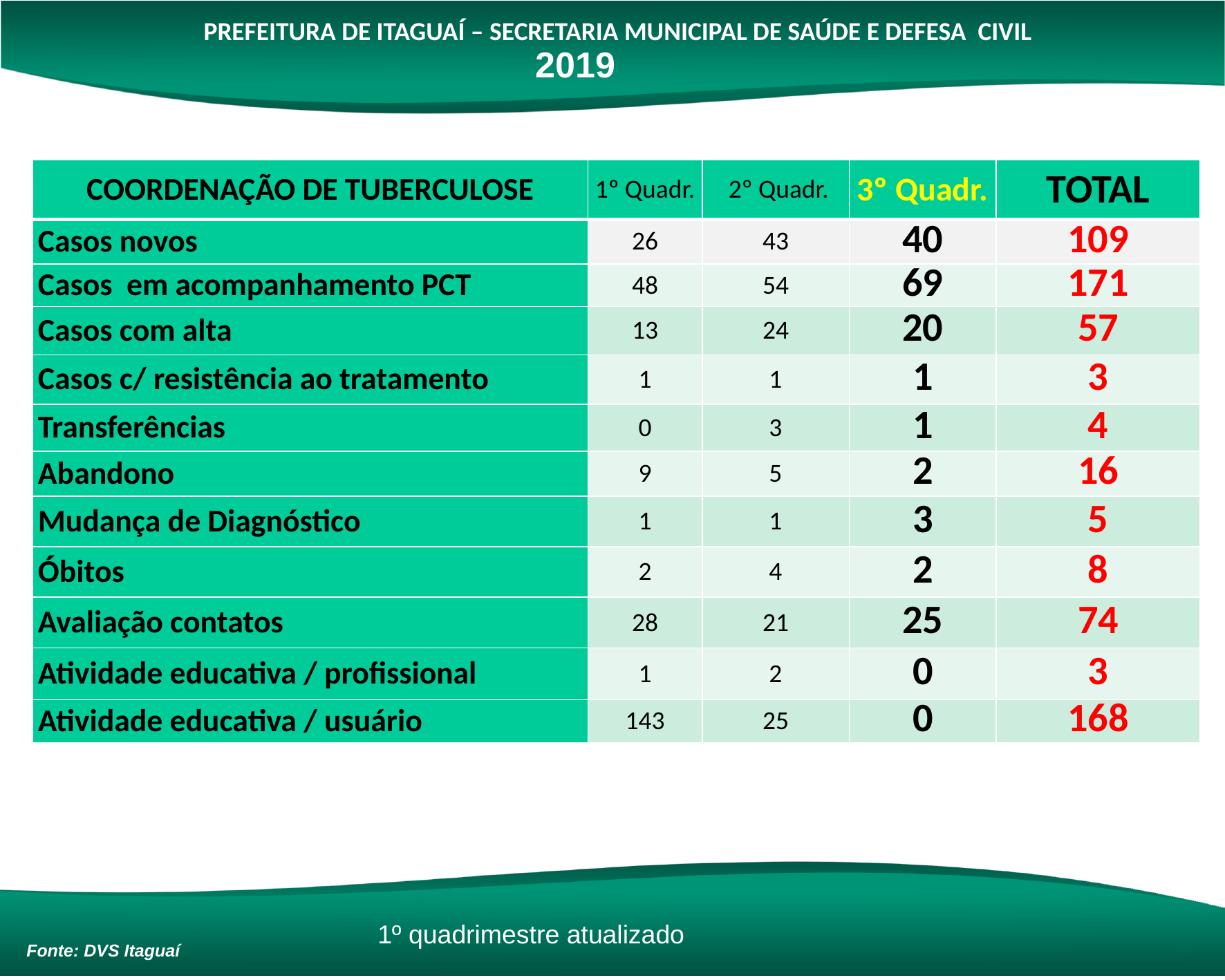

PREFEITURA DE ITAGUAÍ – SECRETARIA MUNICIPAL DE SAÚDE E DEFESA  CIVIL

2019
| COORDENAÇÃO DE TUBERCULOSE | 1º Quadr. | 2º Quadr. | 3º Quadr. | TOTAL |
| --- | --- | --- | --- | --- |
| Casos novos | 26 | 43 | 40 | 109 |
| Casos em acompanhamento PCT | 48 | 54 | 69 | 171 |
| Casos com alta | 13 | 24 | 20 | 57 |
| Casos c/ resistência ao tratamento | 1 | 1 | 1 | 3 |
| Transferências | 0 | 3 | 1 | 4 |
| Abandono | 9 | 5 | 2 | 16 |
| Mudança de Diagnóstico | 1 | 1 | 3 | 5 |
| Óbitos | 2 | 4 | 2 | 8 |
| Avaliação contatos | 28 | 21 | 25 | 74 |
| Atividade educativa / profissional | 1 | 2 | 0 | 3 |
| Atividade educativa / usuário | 143 | 25 | 0 | 168 |
1º quadrimestre atualizado
Fonte: DVS Itaguaí